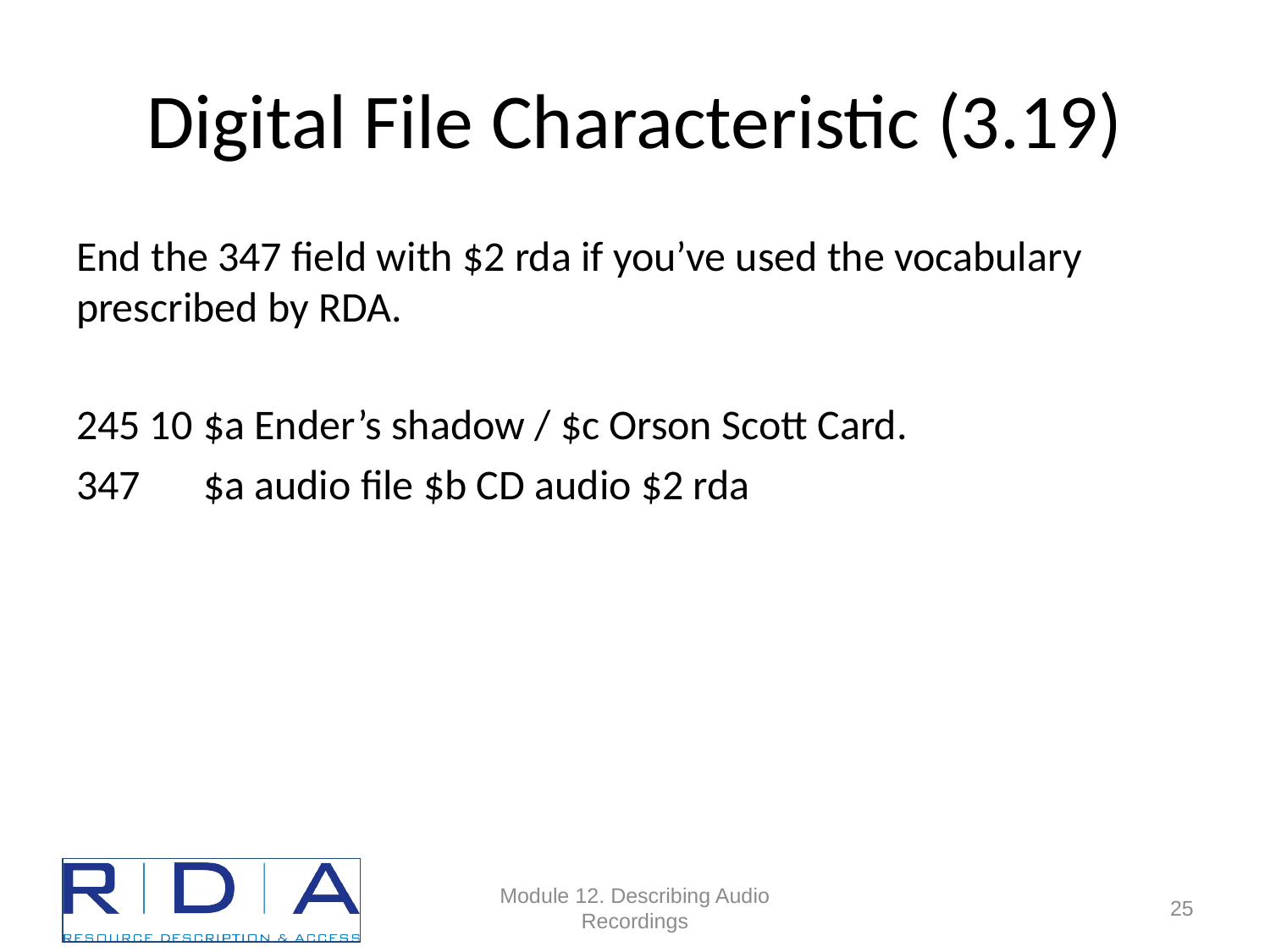

# Digital File Characteristic (3.19)
End the 347 field with $2 rda if you’ve used the vocabulary prescribed by RDA.

245 10	$a Ender’s shadow / $c Orson Scott Card.
347 	$a audio file $b CD audio $2 rda
Module 12. Describing Audio Recordings
25